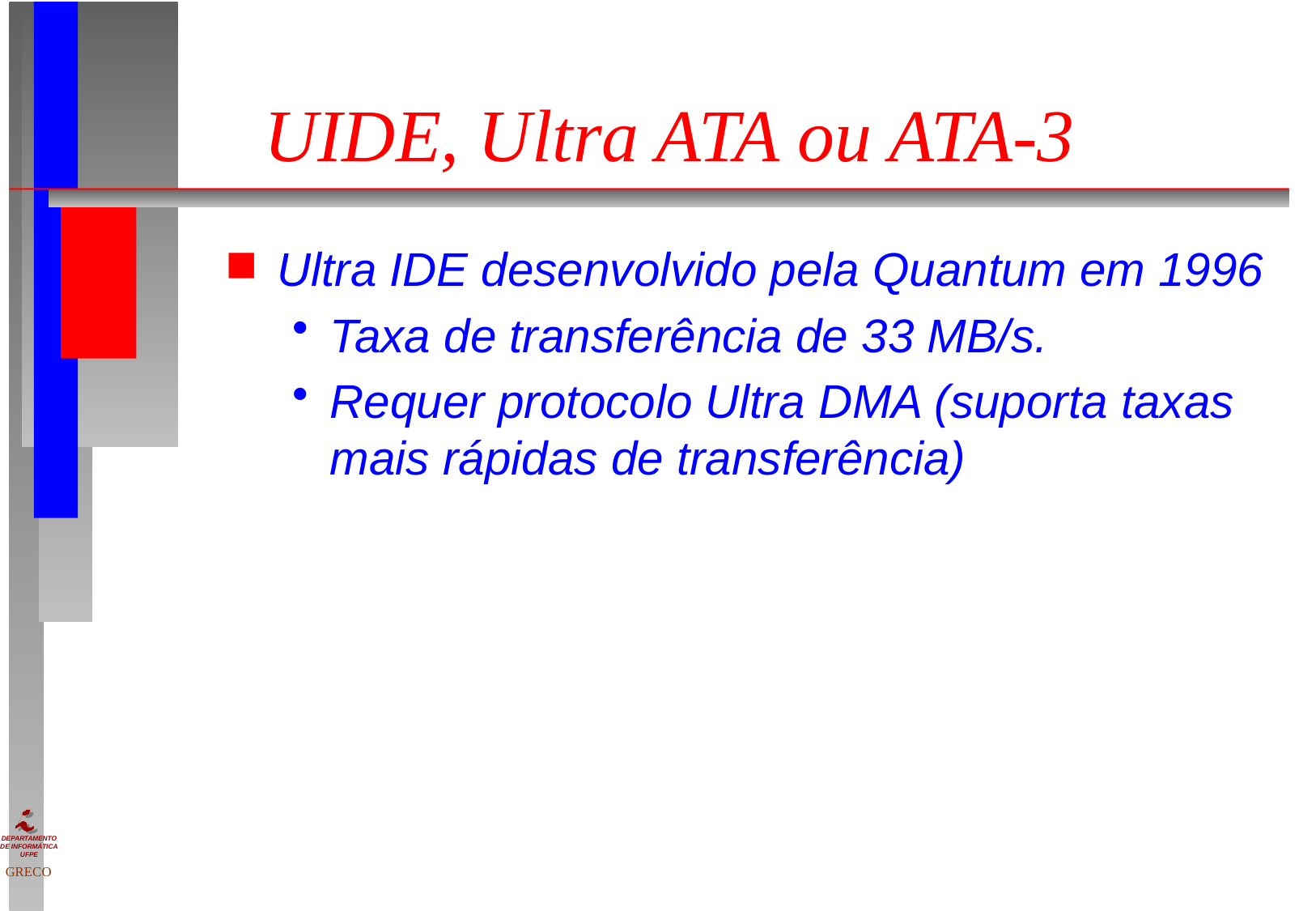

# UIDE, Ultra ATA ou ATA-3
Ultra IDE desenvolvido pela Quantum em 1996
Taxa de transferência de 33 MB/s.
Requer protocolo Ultra DMA (suporta taxas mais rápidas de transferência)